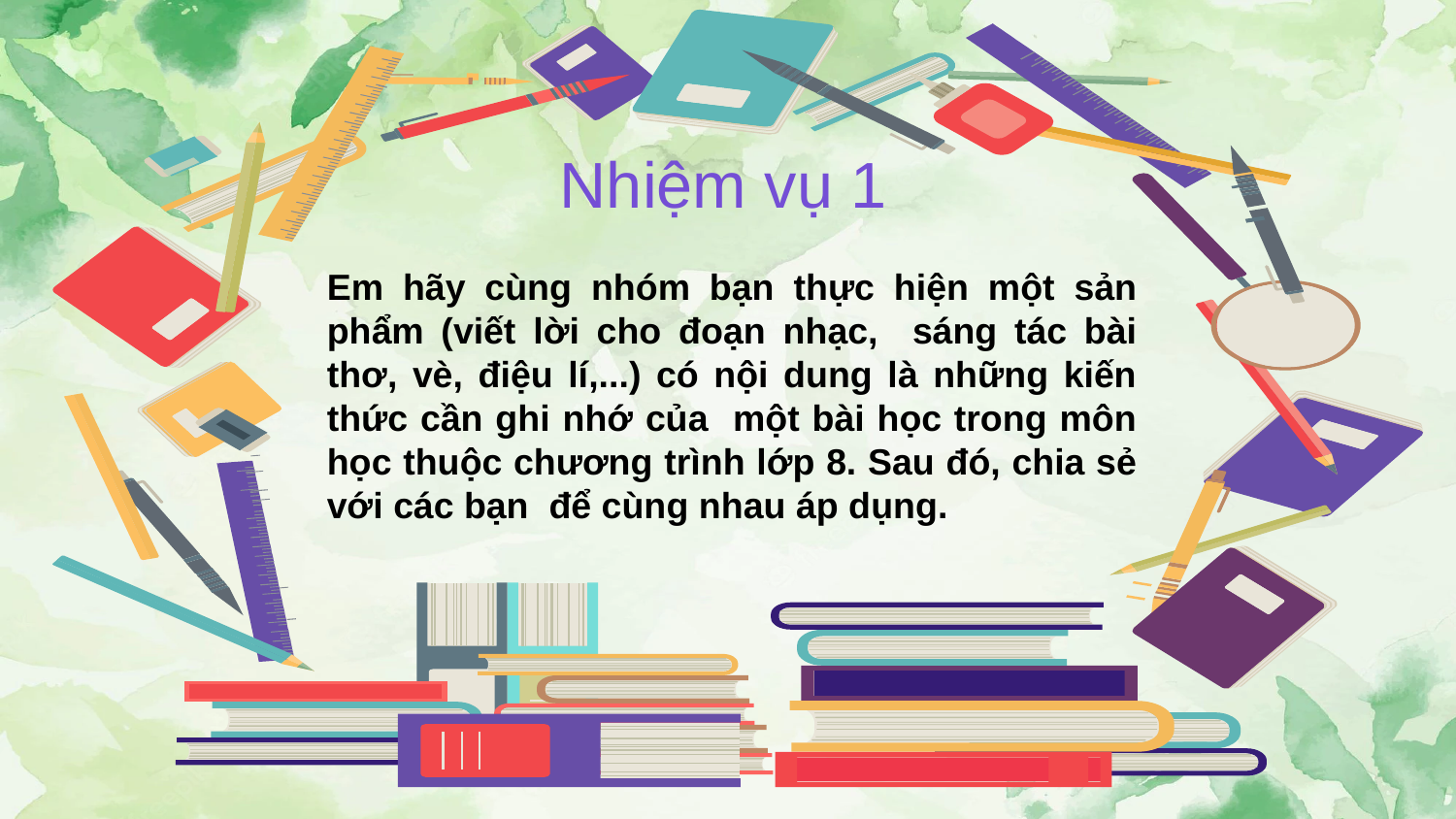

Nhiệm vụ 1
Em hãy cùng nhóm bạn thực hiện một sản phẩm (viết lời cho đoạn nhạc,  sáng tác bài thơ, vè, điệu lí,...) có nội dung là những kiến thức cần ghi nhớ của  một bài học trong môn học thuộc chương trình lớp 8. Sau đó, chia sẻ với các bạn  để cùng nhau áp dụng.